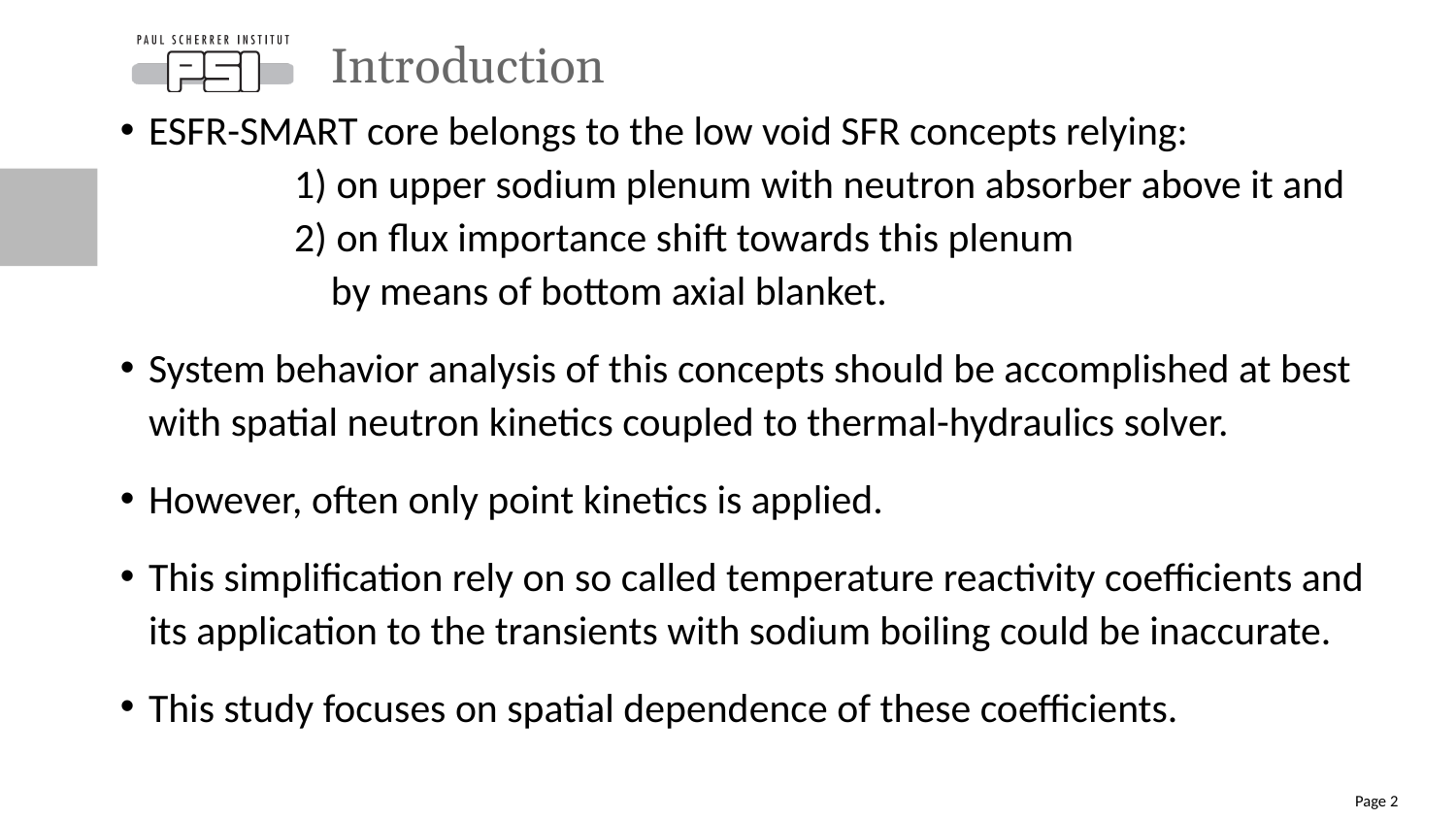

Introduction
ESFR-SMART core belongs to the low void SFR concepts relying:
	1) on upper sodium plenum with neutron absorber above it and
	2) on flux importance shift towards this plenum
	    by means of bottom axial blanket.
System behavior analysis of this concepts should be accomplished at best with spatial neutron kinetics coupled to thermal-hydraulics solver.
However, often only point kinetics is applied.
This simplification rely on so called temperature reactivity coefficients and
its application to the transients with sodium boiling could be inaccurate.
This study focuses on spatial dependence of these coefficients.

Page 2